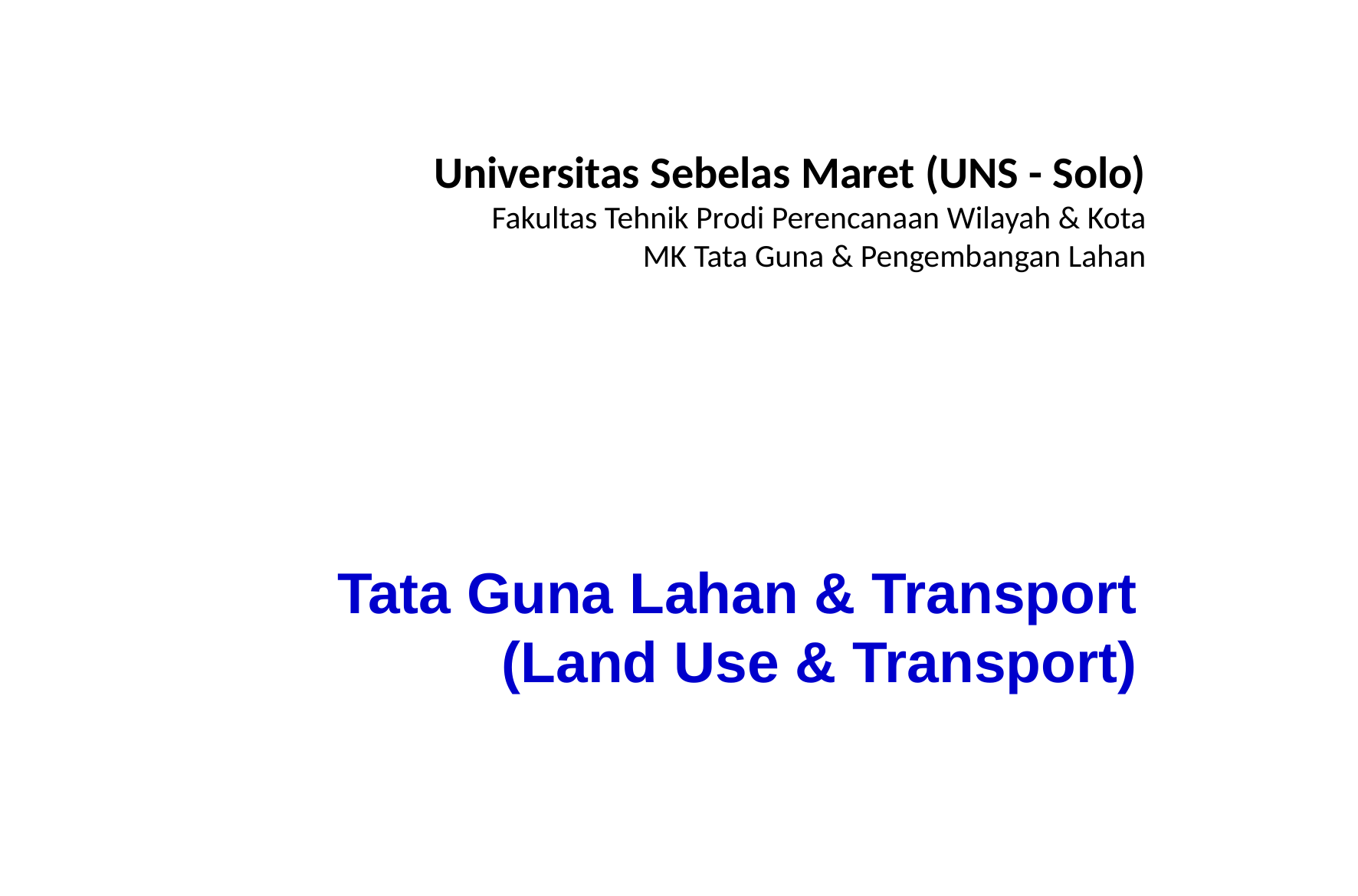

Universitas Sebelas Maret (UNS - Solo)
Fakultas Tehnik Prodi Perencanaan Wilayah & Kota
MK Tata Guna & Pengembangan Lahan
Tata Guna Lahan & Transport
(Land Use & Transport)